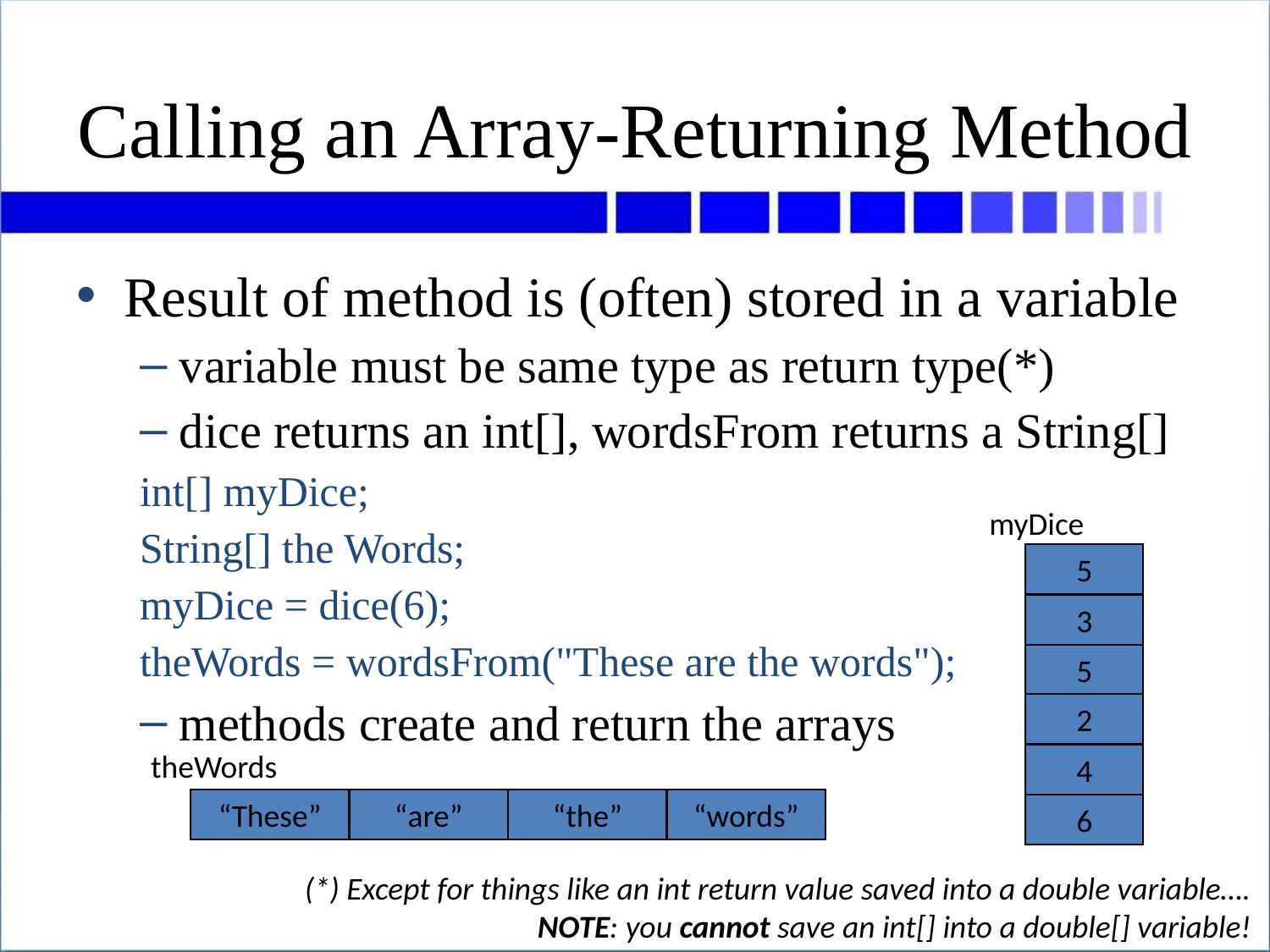

# Calling an Array-Returning Method
Result of method is (often) stored in a variable
variable must be same type as return type(*)
dice returns an int[], wordsFrom returns a String[]
int[] myDice;
String[] the Words;
myDice = dice(6);
theWords = wordsFrom("These are the words");
methods create and return the arrays
myDice
5
3
5
2
4
6
theWords
“These”
“are”
“the”
“words”
(*) Except for things like an int return value saved into a double variable….
NOTE: you cannot save an int[] into a double[] variable!